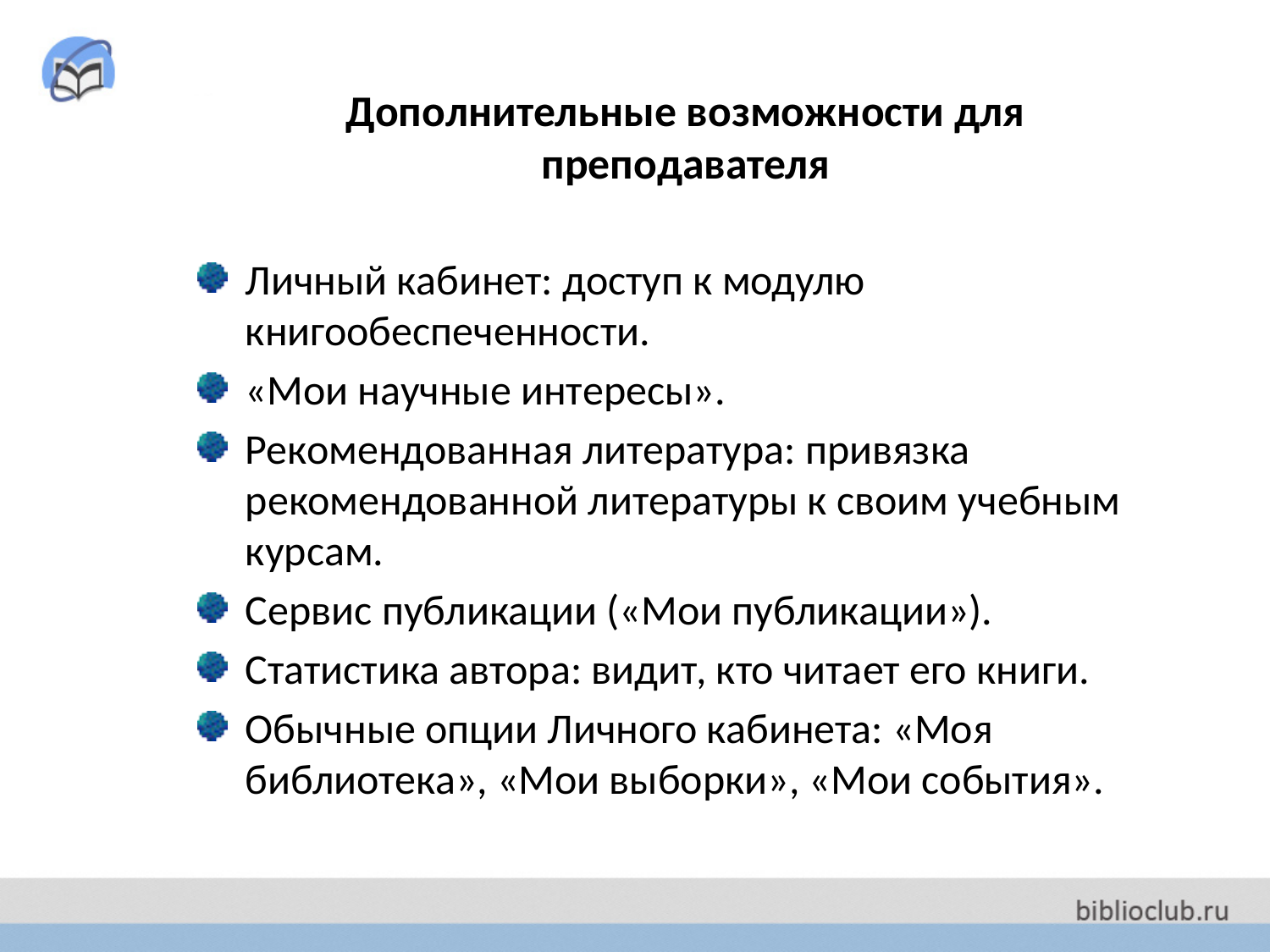

# Дополнительные возможности для преподавателя
Личный кабинет: доступ к модулю книгообеспеченности.
«Мои научные интересы».
Рекомендованная литература: привязка рекомендованной литературы к своим учебным курсам.
Сервис публикации («Мои публикации»).
Статистика автора: видит, кто читает его книги.
Обычные опции Личного кабинета: «Моя библиотека», «Мои выборки», «Мои события».